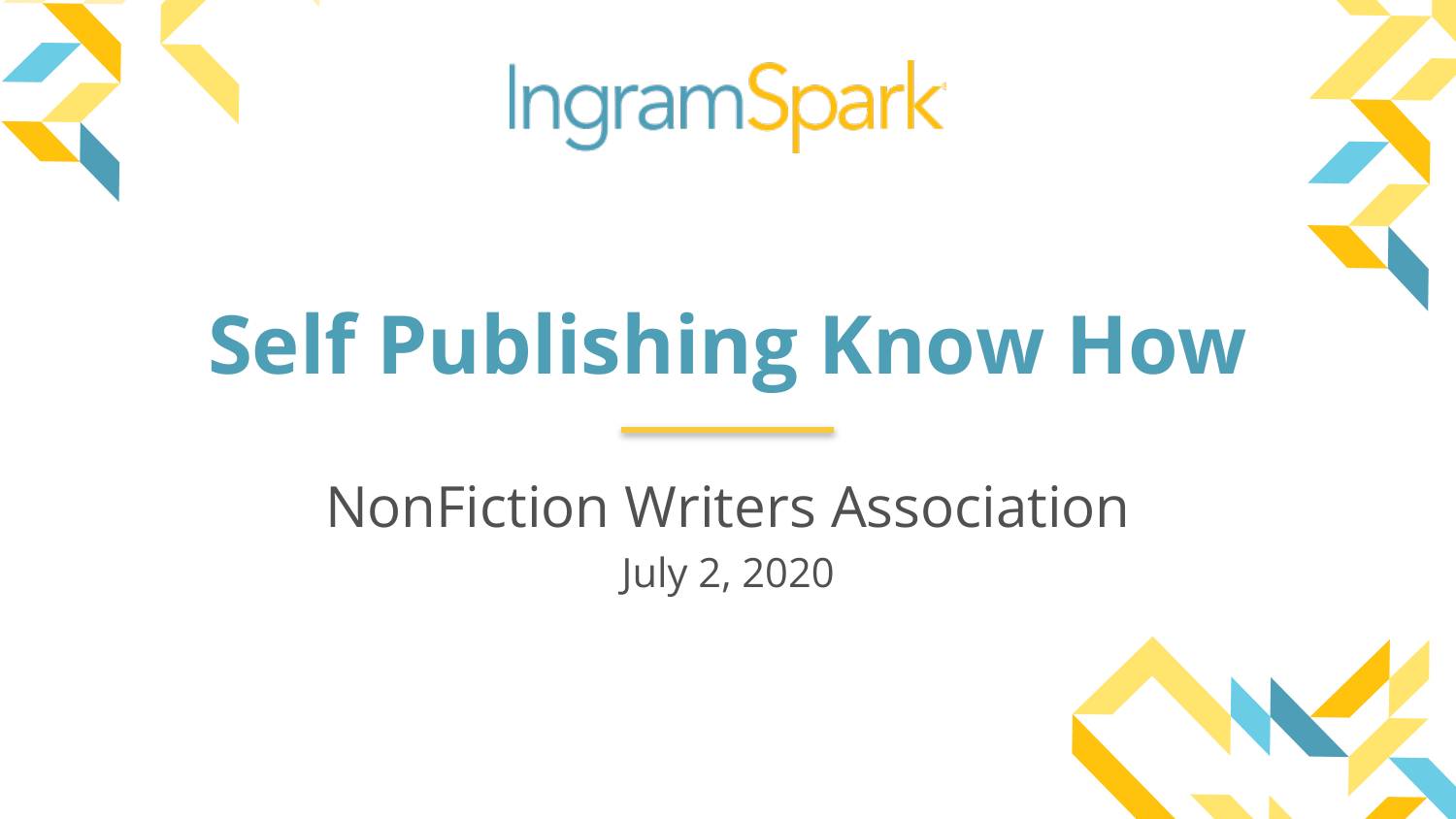

# Self Publishing Know How
NonFiction Writers Association
July 2, 2020